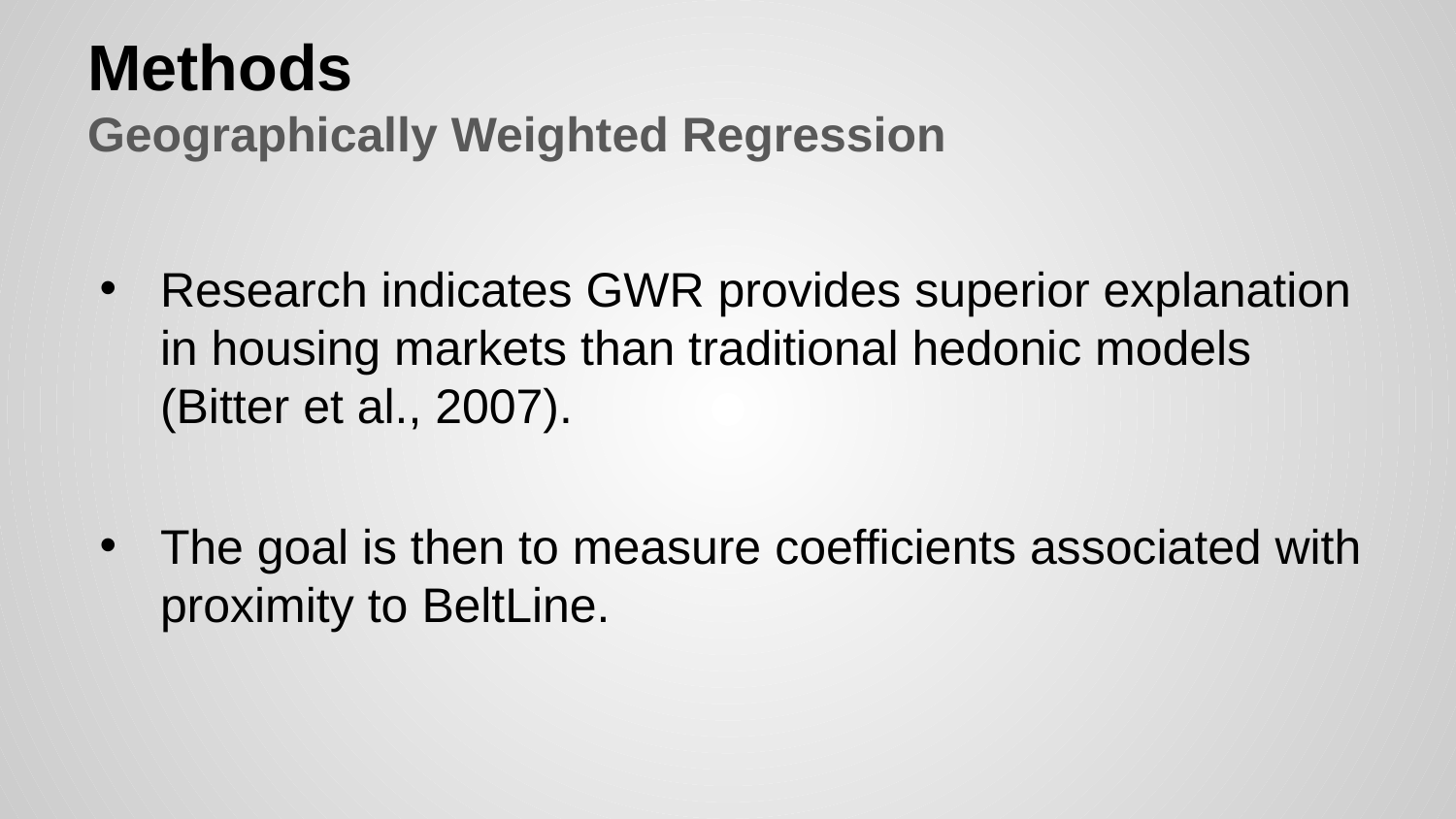

# Methods Geographically Weighted Regression
Research indicates GWR provides superior explanation in housing markets than traditional hedonic models (Bitter et al., 2007).

The goal is then to measure coefficients associated with proximity to BeltLine.